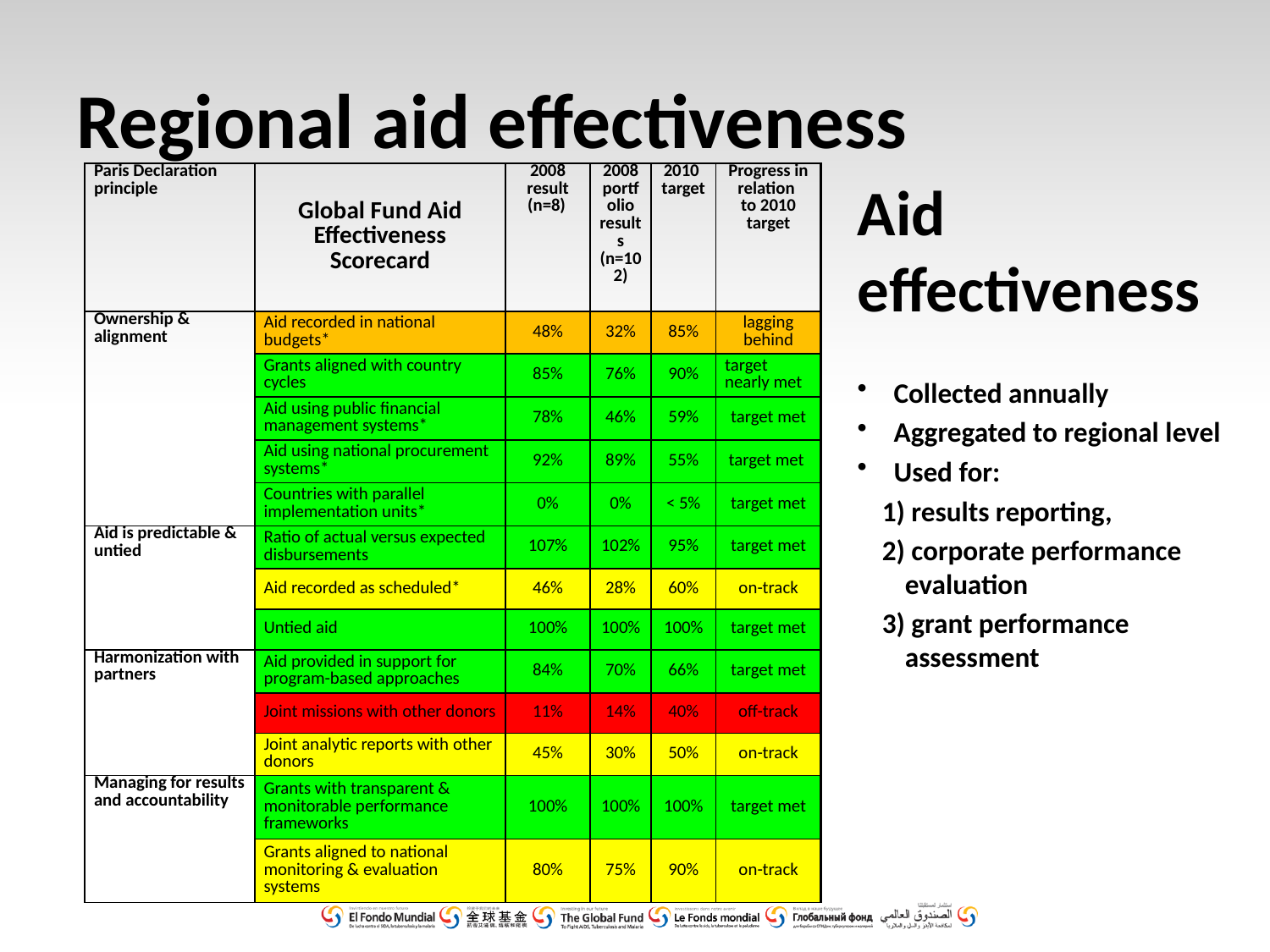

# Regional aid effectiveness
| Paris Declaration principle | Global Fund Aid Effectiveness Scorecard | 2008 result (n=8) | 2008 portfolio results (n=102) | 2010 target | Progress in relation to 2010 target |
| --- | --- | --- | --- | --- | --- |
| Ownership & alignment | Aid recorded in national budgets\* | 48% | 32% | 85% | lagging behind |
|  | Grants aligned with country cycles | 85% | 76% | 90% | target nearly met |
|  | Aid using public financial management systems\* | 78% | 46% | 59% | target met |
|  | Aid using national procurement systems\* | 92% | 89% | 55% | target met |
|  | Countries with parallel implementation units\* | 0% | 0% | < 5% | target met |
| Aid is predictable & untied | Ratio of actual versus expected disbursements | 107% | 102% | 95% | target met |
|  | Aid recorded as scheduled\* | 46% | 28% | 60% | on-track |
|  | Untied aid | 100% | 100% | 100% | target met |
| Harmonization with partners | Aid provided in support for program-based approaches | 84% | 70% | 66% | target met |
|  | Joint missions with other donors | 11% | 14% | 40% | off-track |
|  | Joint analytic reports with other donors | 45% | 30% | 50% | on-track |
| Managing for results and accountability | Grants with transparent & monitorable performance frameworks | 100% | 100% | 100% | target met |
|  | Grants aligned to national monitoring & evaluation systems | 80% | 75% | 90% | on-track |
Aid effectiveness

 Collected annually
 Aggregated to regional level
 Used for:
 results reporting,
 corporate performance evaluation
 grant performance assessment